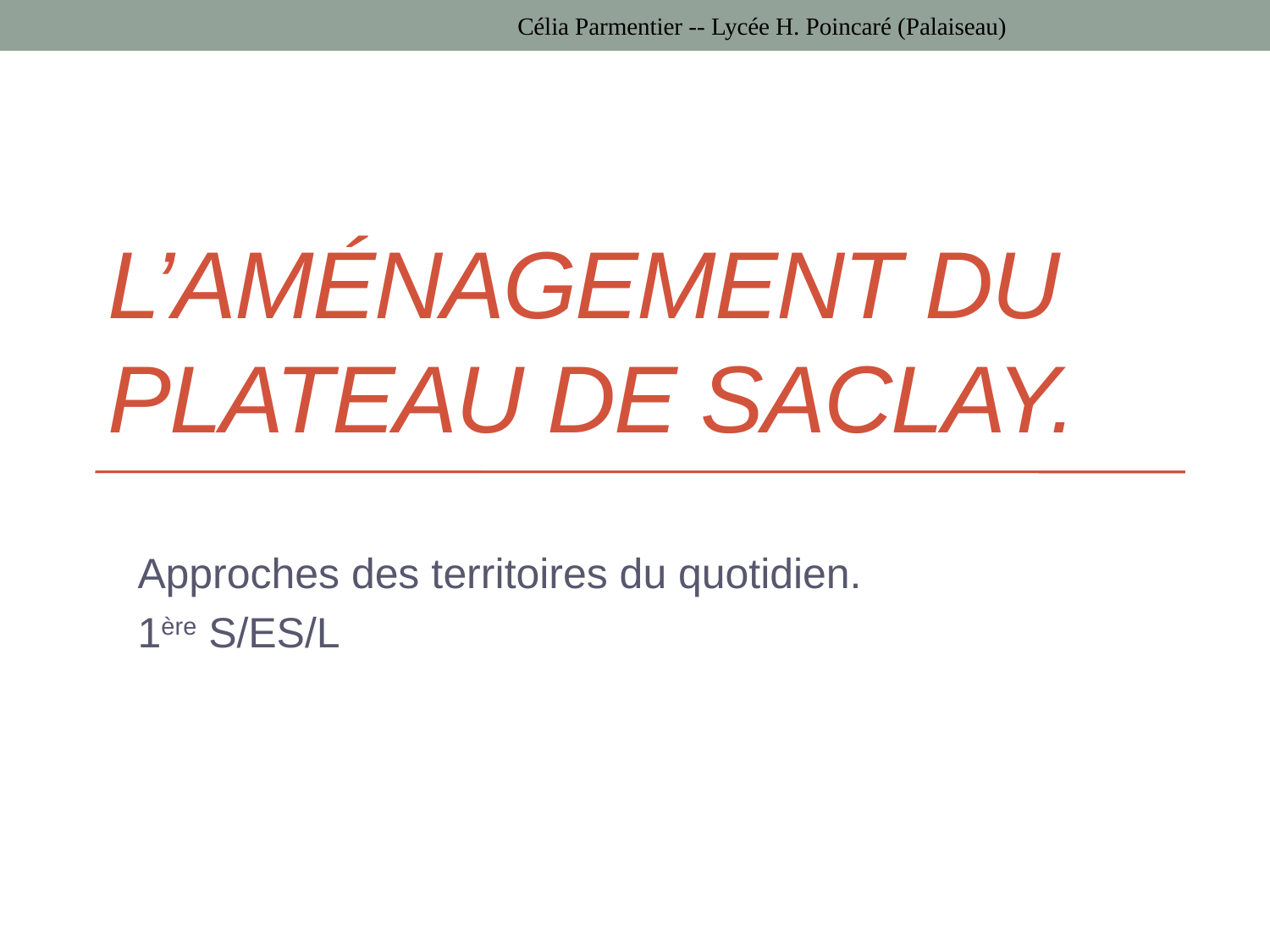

Célia Parmentier -- Lycée H. Poincaré (Palaiseau)
# L’aménagement du plateau de Saclay.
Approches des territoires du quotidien.
1ère S/ES/L